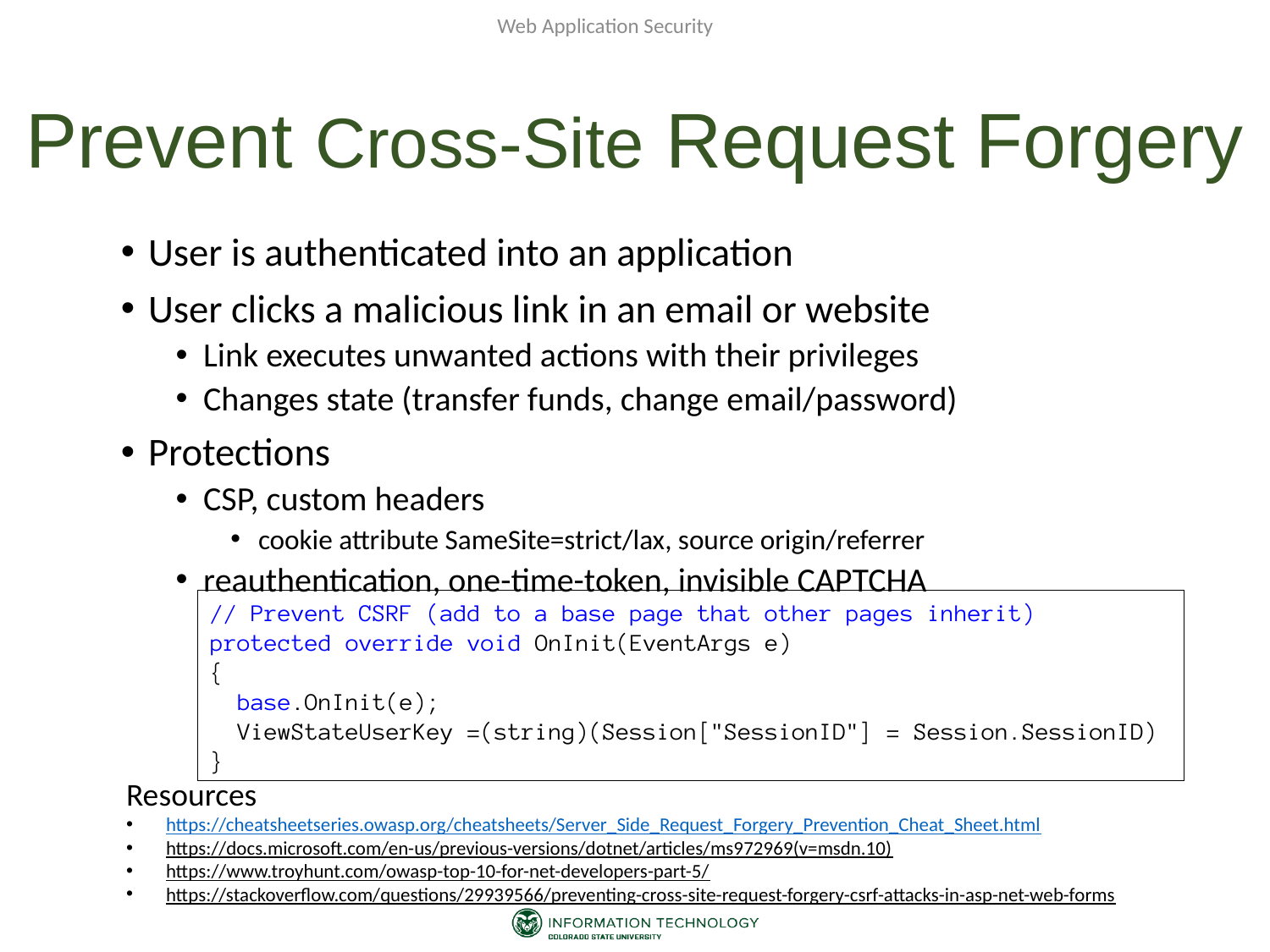

Web Application Security
# Prevent Cross-Site Request Forgery
User is authenticated into an application
User clicks a malicious link in an email or website
Link executes unwanted actions with their privileges
Changes state (transfer funds, change email/password)
Protections
CSP, custom headers
cookie attribute SameSite=strict/lax, source origin/referrer
reauthentication, one-time-token, invisible CAPTCHA
// Prevent CSRF (add to a base page that other pages inherit)
protected override void OnInit(EventArgs e)
{
  base.OnInit(e);
  ViewStateUserKey =(string)(Session["SessionID"] = Session.SessionID)
}
Resources
https://cheatsheetseries.owasp.org/cheatsheets/Server_Side_Request_Forgery_Prevention_Cheat_Sheet.html
https://docs.microsoft.com/en-us/previous-versions/dotnet/articles/ms972969(v=msdn.10)
https://www.troyhunt.com/owasp-top-10-for-net-developers-part-5/
https://stackoverflow.com/questions/29939566/preventing-cross-site-request-forgery-csrf-attacks-in-asp-net-web-forms